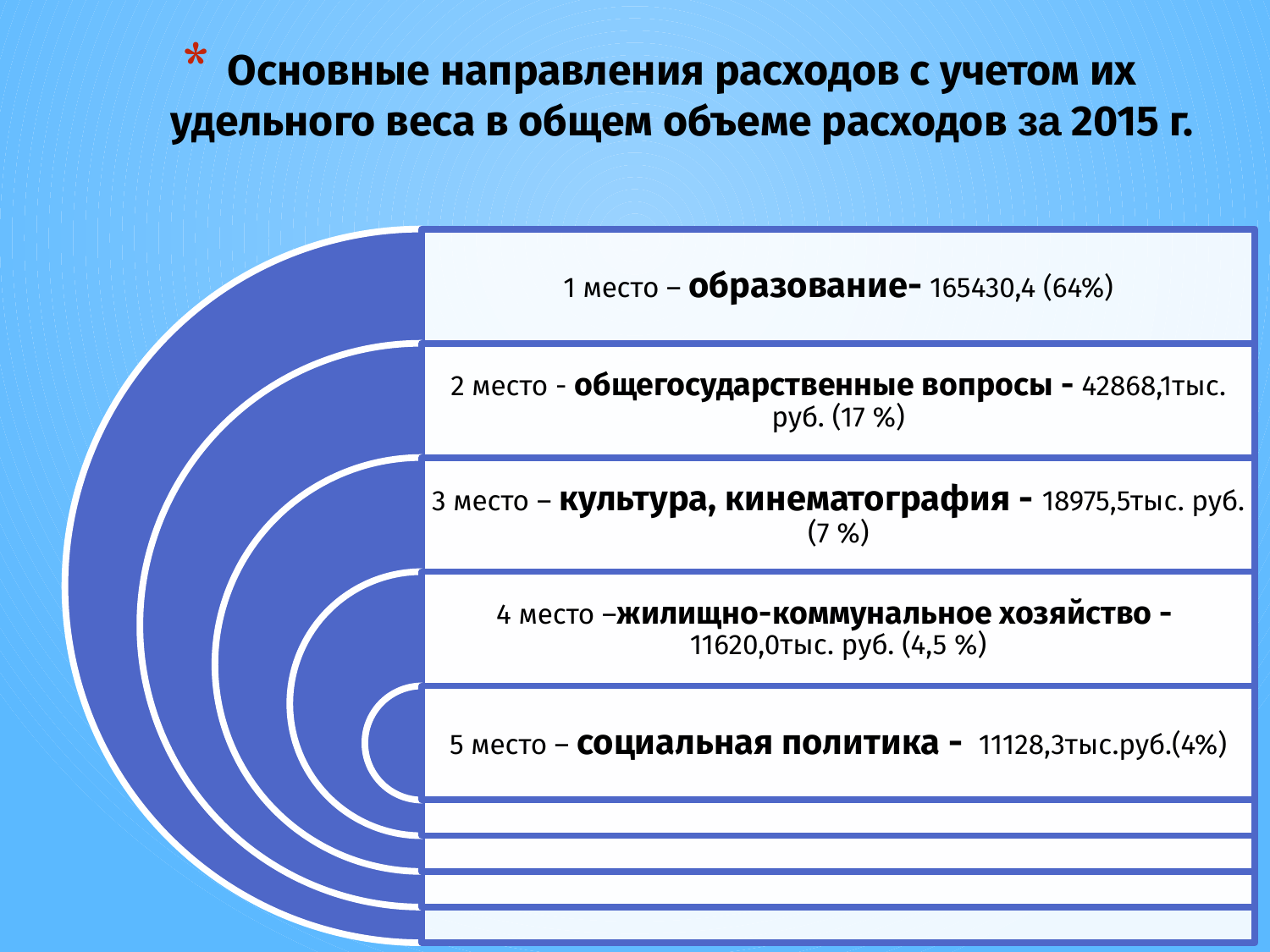

# Основные направления расходов с учетом их удельного веса в общем объеме расходов за 2015 г.
1 место – образование- 165430,4 (64%)
2 место - общегосударственные вопросы - 42868,1тыс. руб. (17 %)
3 место – культура, кинематография - 18975,5тыс. руб. (7 %)
4 место –жилищно-коммунальное хозяйство -  11620,0тыс. руб. (4,5 %)
5 место – социальная политика -  11128,3тыс.руб.(4%)